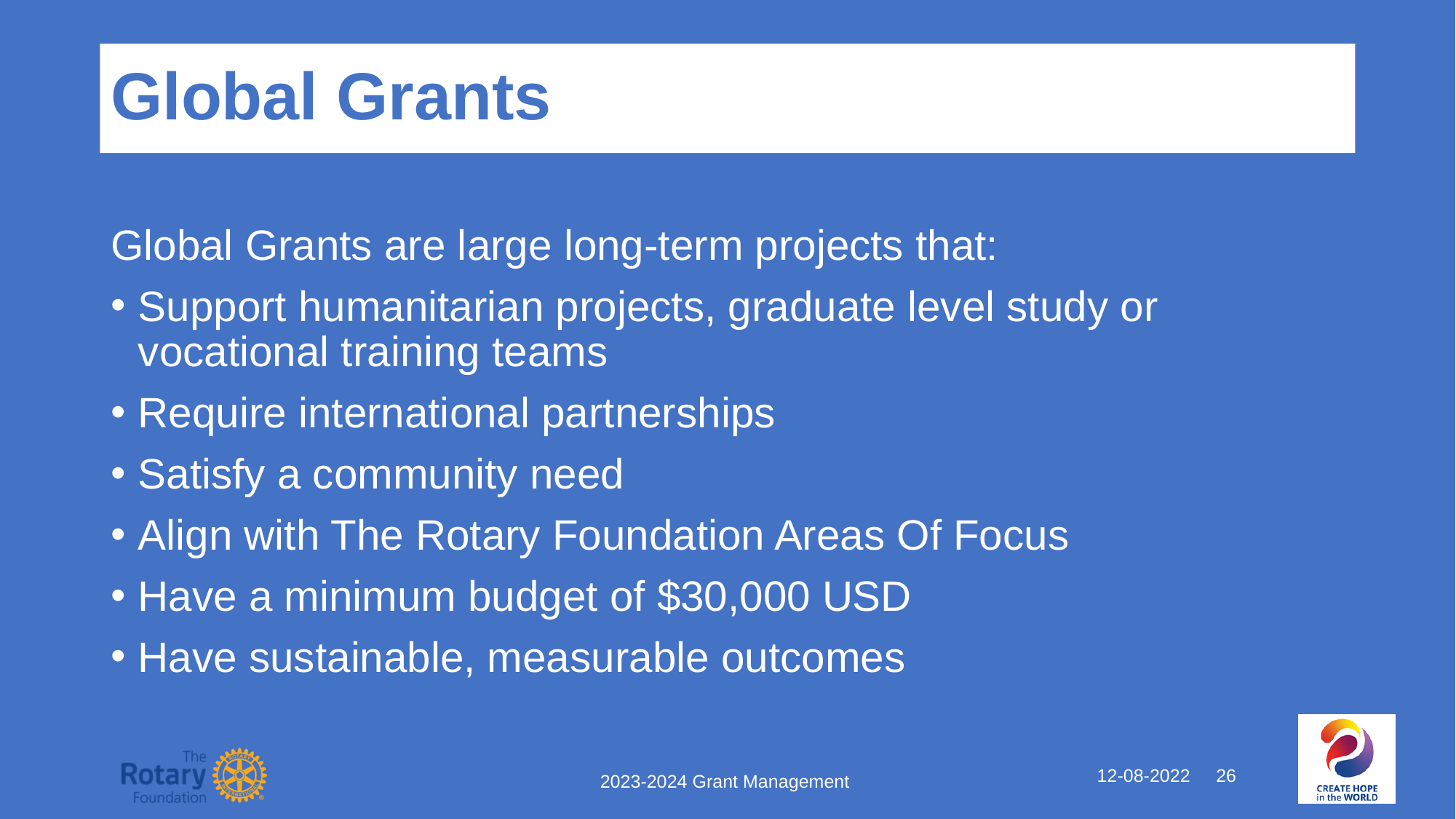

# Global Grants
Global Grants are large long-term projects that:
Support humanitarian projects, graduate level study or vocational training teams
Require international partnerships
Satisfy a community need
Align with The Rotary Foundation Areas Of Focus
Have a minimum budget of $30,000 USD
Have sustainable, measurable outcomes
12-08-2022     26
2023-2024 Grant Management